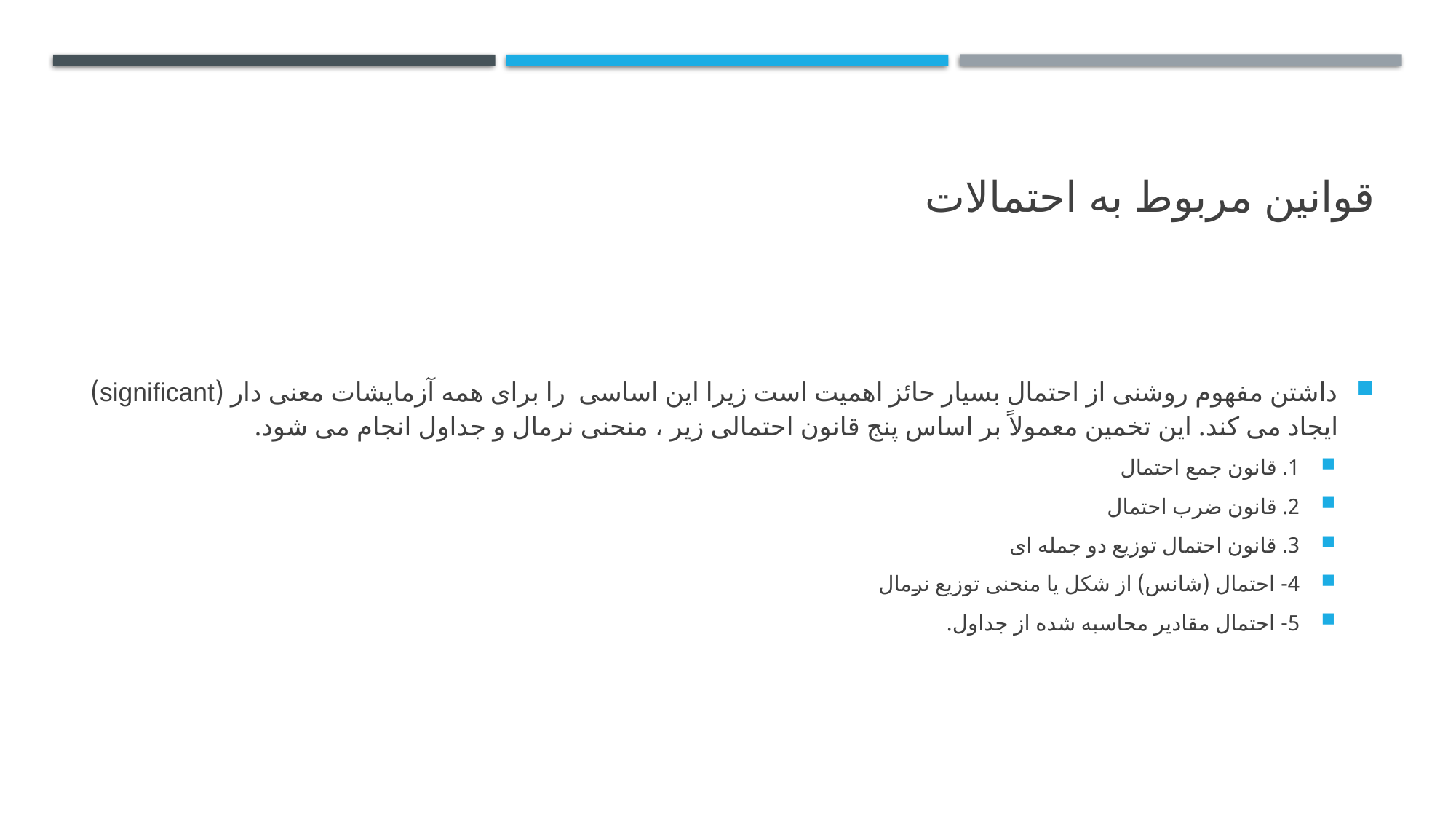

# قوانین مربوط به احتمالات
داشتن مفهوم روشنی از احتمال بسیار حائز اهمیت است زیرا این اساسی  را برای همه آزمایشات معنی دار (significant) ایجاد می کند. این تخمین معمولاً بر اساس پنج قانون احتمالی زیر ، منحنی نرمال و جداول انجام می شود.
1. قانون جمع احتمال
2. قانون ضرب احتمال
3. قانون احتمال توزیع دو جمله ای
4- احتمال (شانس) از شکل یا منحنی توزیع نرمال
5- احتمال مقادیر محاسبه شده از جداول.